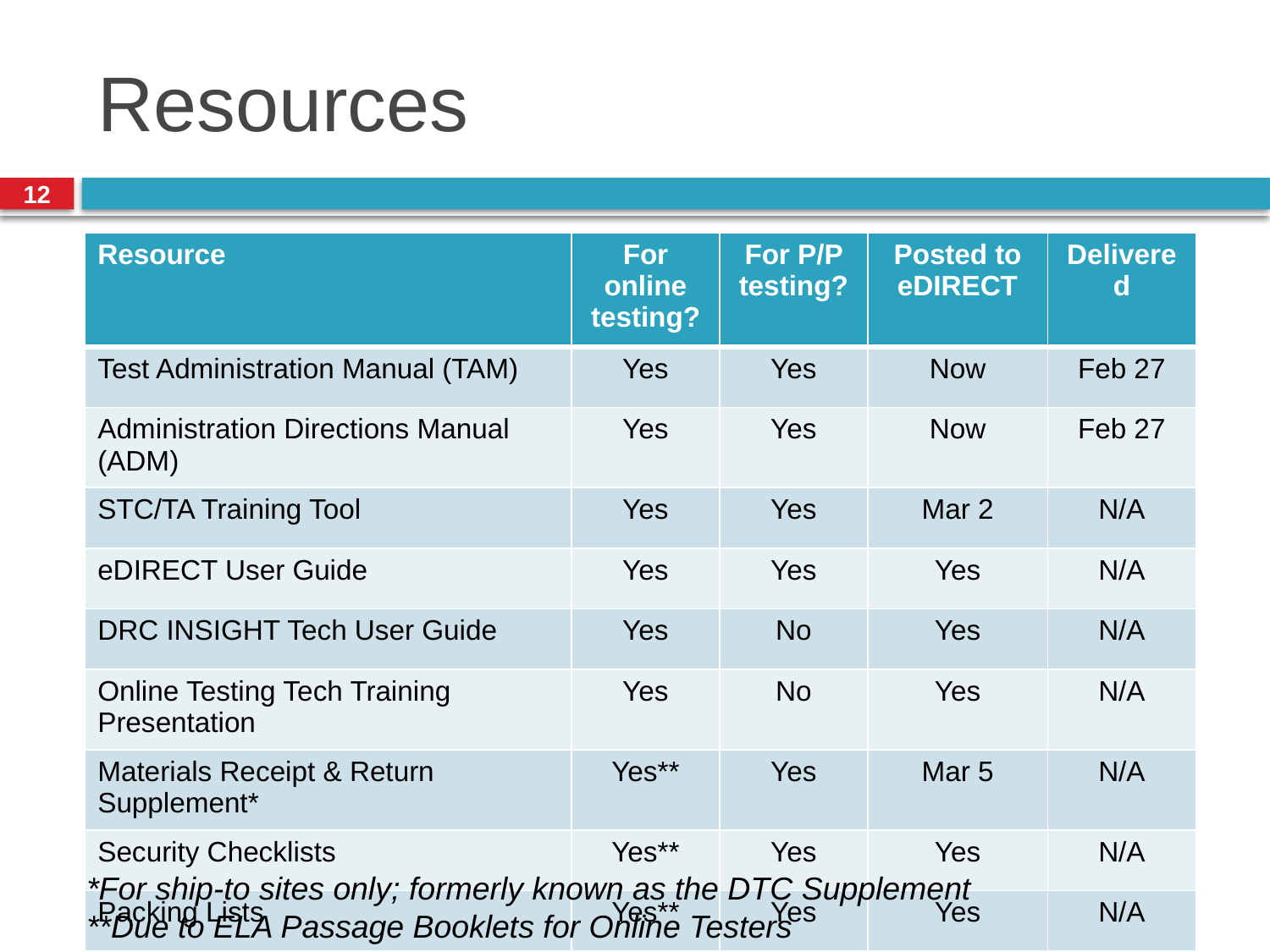

# Resources
12
| Resource | For online testing? | For P/P testing? | Posted to eDIRECT | Delivered |
| --- | --- | --- | --- | --- |
| Test Administration Manual (TAM) | Yes | Yes | Now | Feb 27 |
| Administration Directions Manual (ADM) | Yes | Yes | Now | Feb 27 |
| STC/TA Training Tool | Yes | Yes | Mar 2 | N/A |
| eDIRECT User Guide | Yes | Yes | Yes | N/A |
| DRC INSIGHT Tech User Guide | Yes | No | Yes | N/A |
| Online Testing Tech Training Presentation | Yes | No | Yes | N/A |
| Materials Receipt & Return Supplement\* | Yes\*\* | Yes | Mar 5 | N/A |
| Security Checklists | Yes\*\* | Yes | Yes | N/A |
| Packing Lists | Yes\*\* | Yes | Yes | N/A |
Each of the above resources will be available on eDIRECT on the date shown.

*For ship-to sites only; formerly known as the DTC Supplement
**Due to ELA Passage Booklets for Online Testers